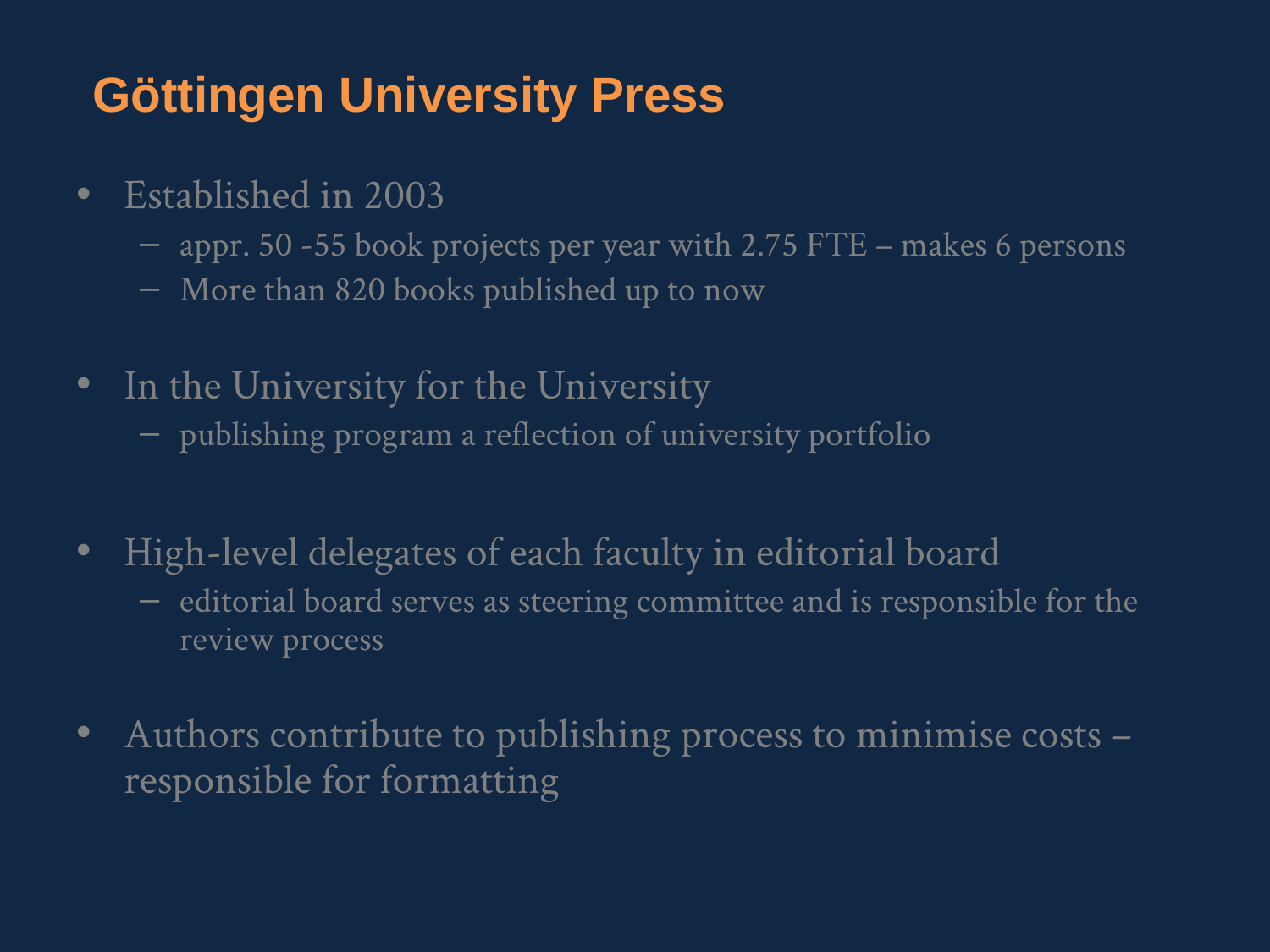

Göttingen University Press
Established in 2003
appr. 50 -55 book projects per year with 2.75 FTE – makes 6 persons
More than 820 books published up to now

In the University for the University
publishing program a reflection of university portfolio

High-level delegates of each faculty in editorial board
editorial board serves as steering committee and is responsible for the review process

Authors contribute to publishing process to minimise costs – responsible for formatting